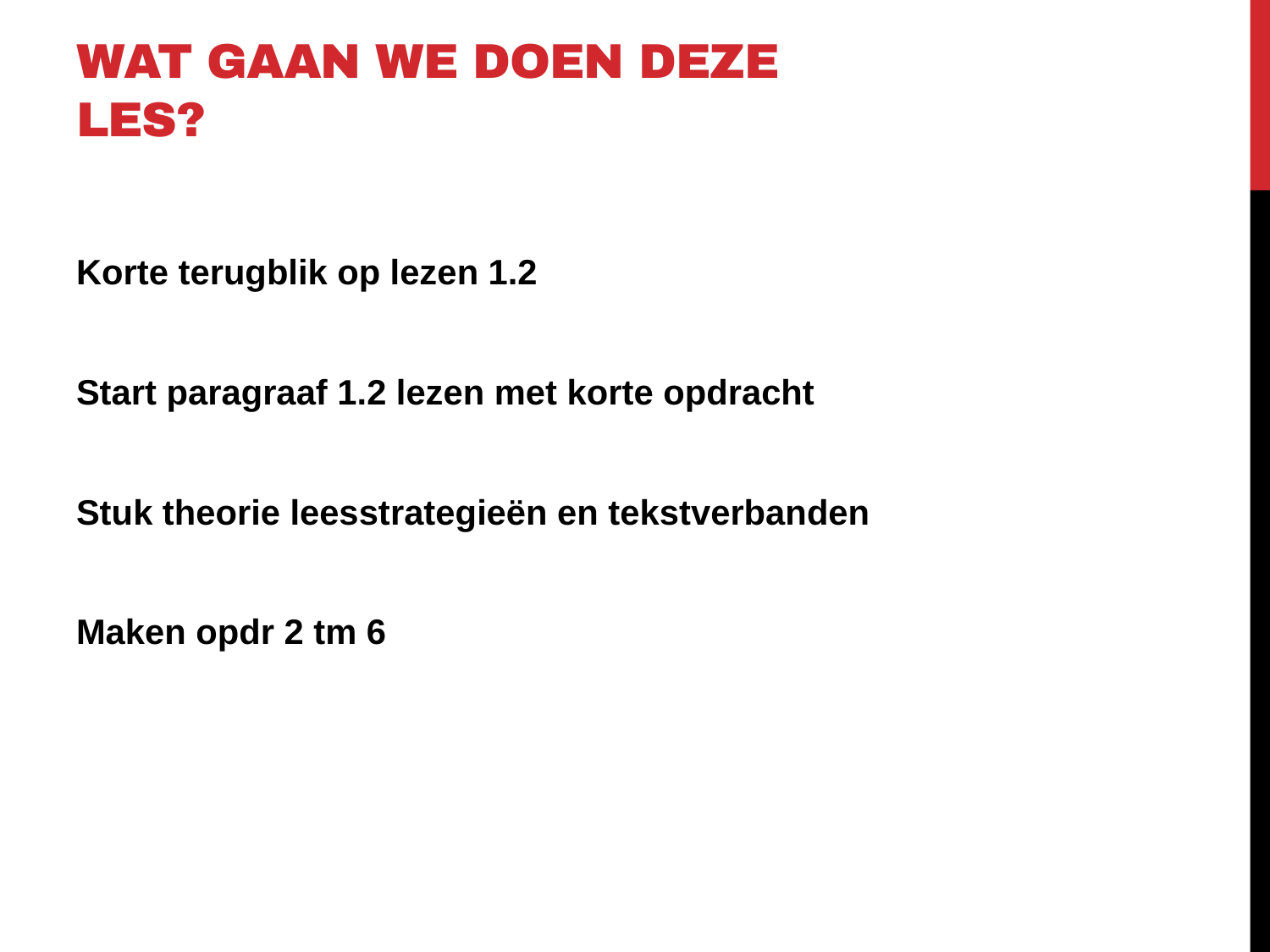

# Wat gaan we doen deze les?
Korte terugblik op lezen 1.2

Start paragraaf 1.2 lezen met korte opdracht

Stuk theorie leesstrategieën en tekstverbanden

Maken opdr 2 tm 6